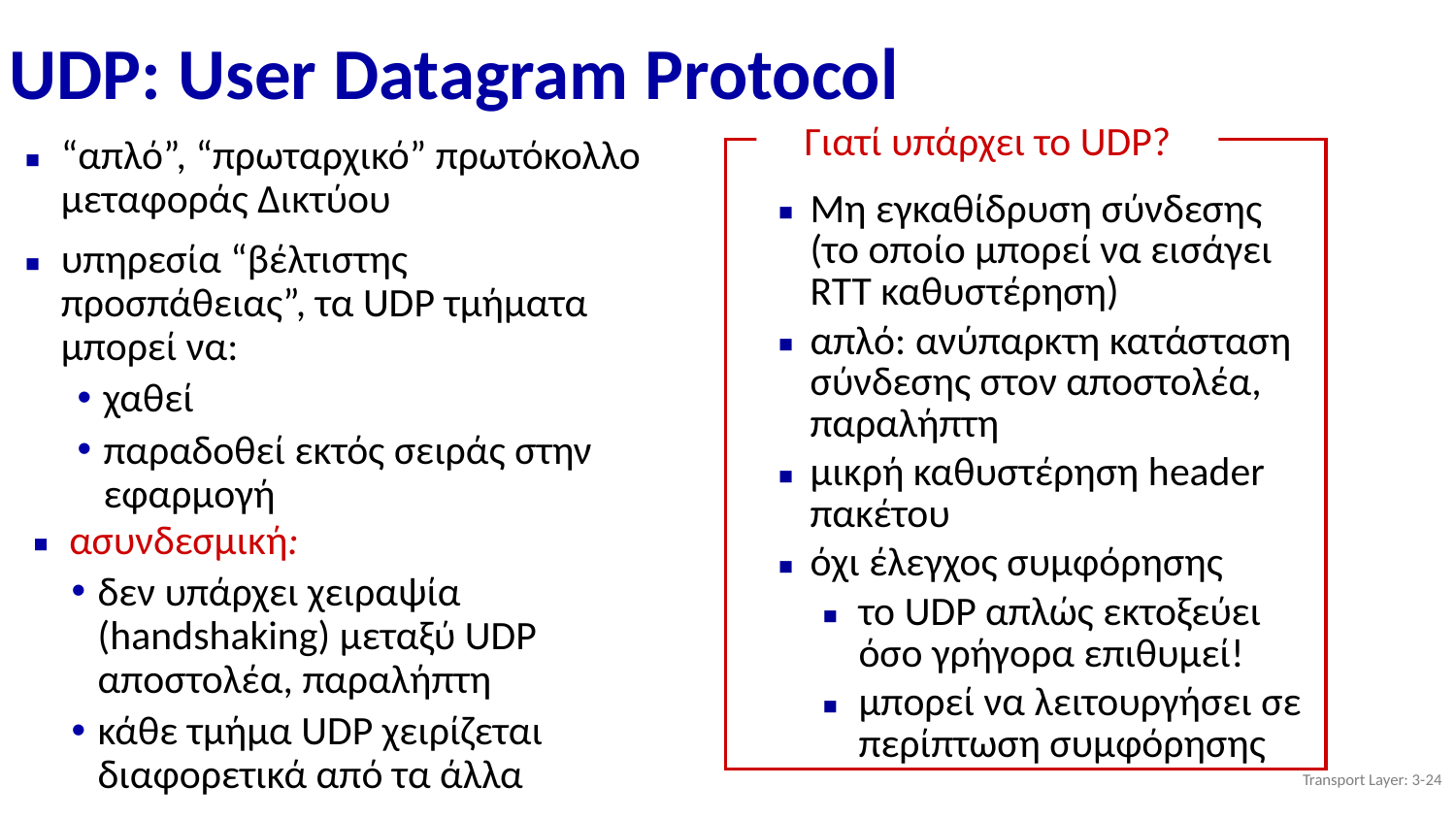

# UDP: User Datagram Protocol
Γιατί υπάρχει το UDP?

Μη εγκαθίδρυση σύνδεσης (το οποίο μπορεί να εισάγει RTT καθυστέρηση)
απλό: ανύπαρκτη κατάσταση σύνδεσης στον αποστολέα, παραλήπτη
μικρή καθυστέρηση header πακέτου
όχι έλεγχος συμφόρησης
το UDP απλώς εκτοξεύει όσο γρήγορα επιθυμεί!
μπορεί να λειτουργήσει σε περίπτωση συμφόρησης
“απλό”, “πρωταρχικό” πρωτόκολλο μεταφοράς Δικτύου
υπηρεσία “βέλτιστης προσπάθειας”, τα UDP τμήματα μπορεί να:
χαθεί
παραδοθεί εκτός σειράς στην εφαρμογή
ασυνδεσμική:
δεν υπάρχει χειραψία (handshaking) μεταξύ UDP αποστολέα, παραλήπτη
κάθε τμήμα UDP χειρίζεται διαφορετικά από τα άλλα
Transport Layer: 3-24